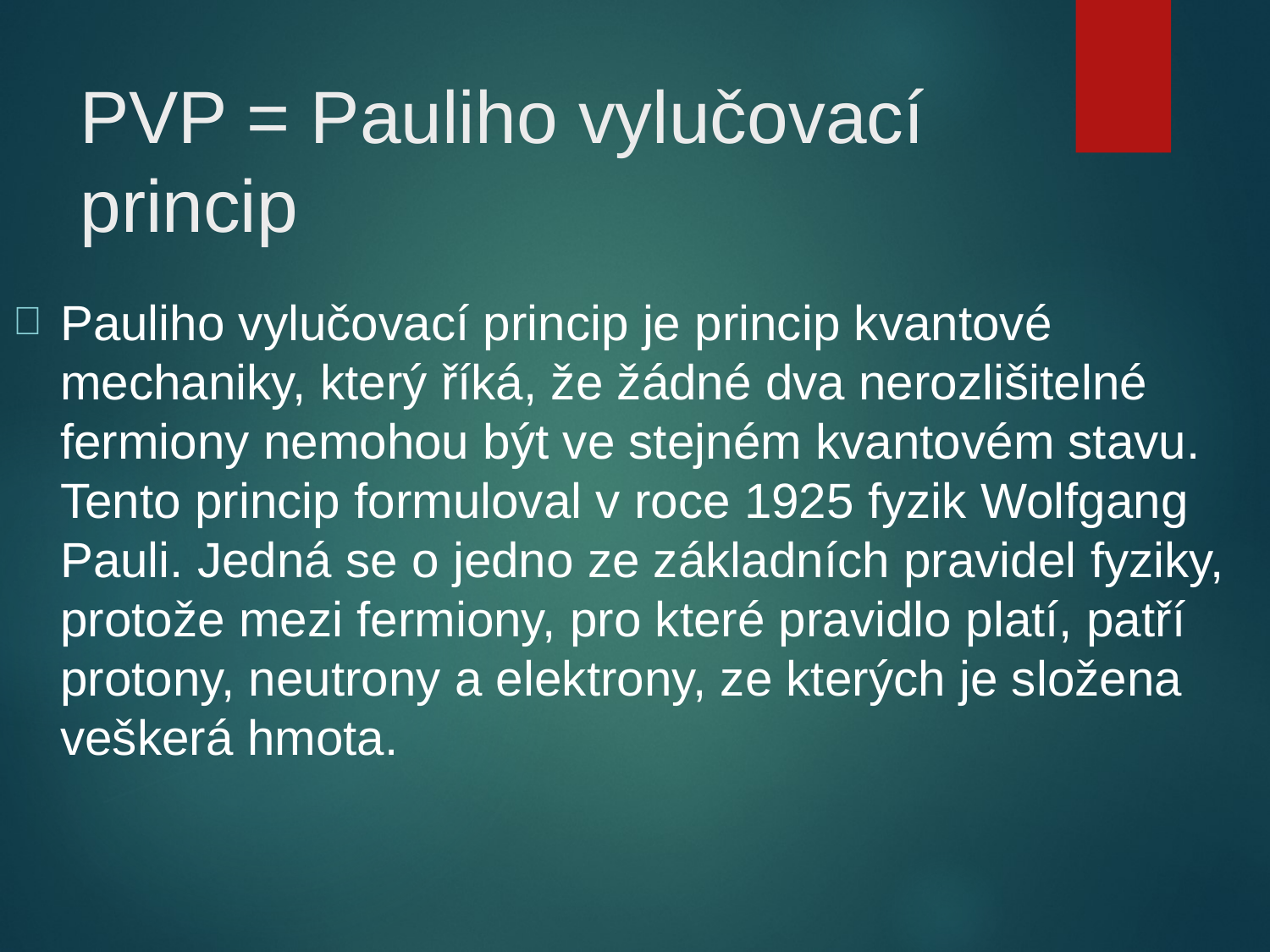

# PVP = Pauliho vylučovací princip
Pauliho vylučovací princip je princip kvantové mechaniky, který říká, že žádné dva nerozlišitelné fermiony nemohou být ve stejném kvantovém stavu. Tento princip formuloval v roce 1925 fyzik Wolfgang Pauli. Jedná se o jedno ze základních pravidel fyziky, protože mezi fermiony, pro které pravidlo platí, patří protony, neutrony a elektrony, ze kterých je složena veškerá hmota.